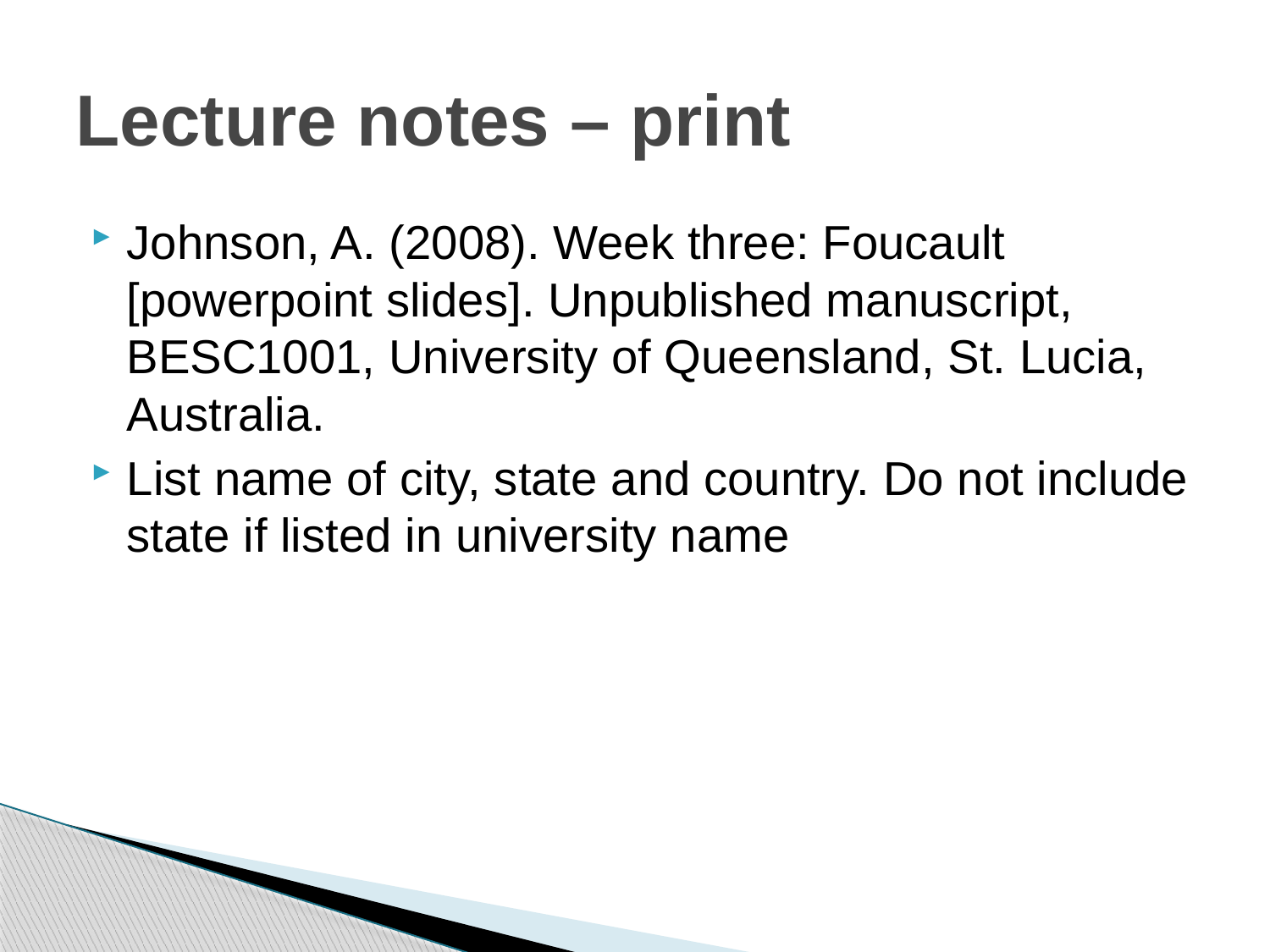

# Lecture notes – print
Johnson, A. (2008). Week three: Foucault [powerpoint slides]. Unpublished manuscript, BESC1001, University of Queensland, St. Lucia, Australia.
List name of city, state and country. Do not include state if listed in university name